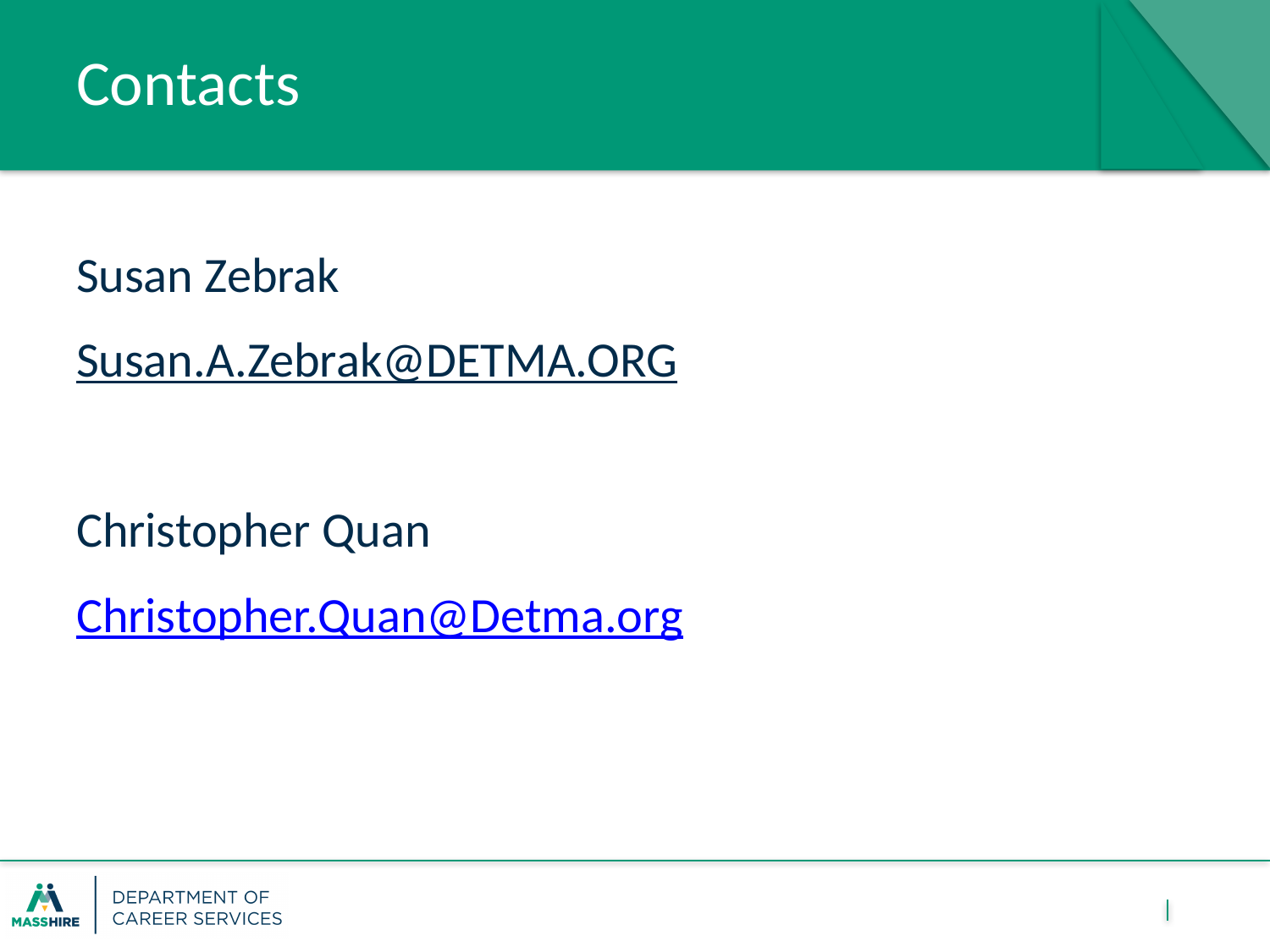

16
# Contacts
Susan Zebrak
Susan.A.Zebrak@DETMA.ORG

Christopher Quan
Christopher.Quan@Detma.org